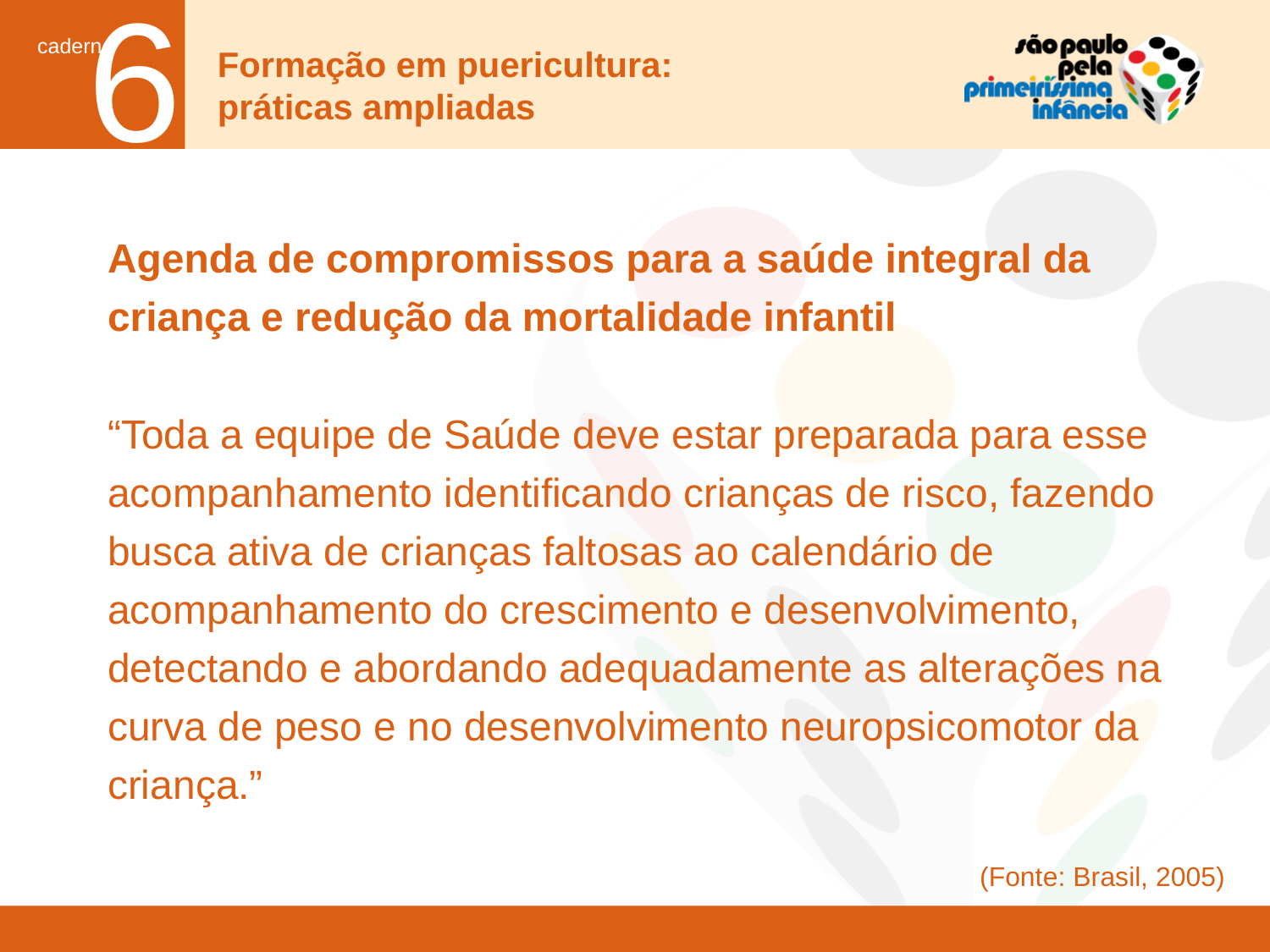

Agenda de compromissos para a saúde integral da criança e redução da mortalidade infantil

“Toda a equipe de Saúde deve estar preparada para esse acompanhamento identificando crianças de risco, fazendo busca ativa de crianças faltosas ao calendário de acompanhamento do crescimento e desenvolvimento, detectando e abordando adequadamente as alterações na curva de peso e no desenvolvimento neuropsicomotor da criança.”

(Fonte: Brasil, 2005)